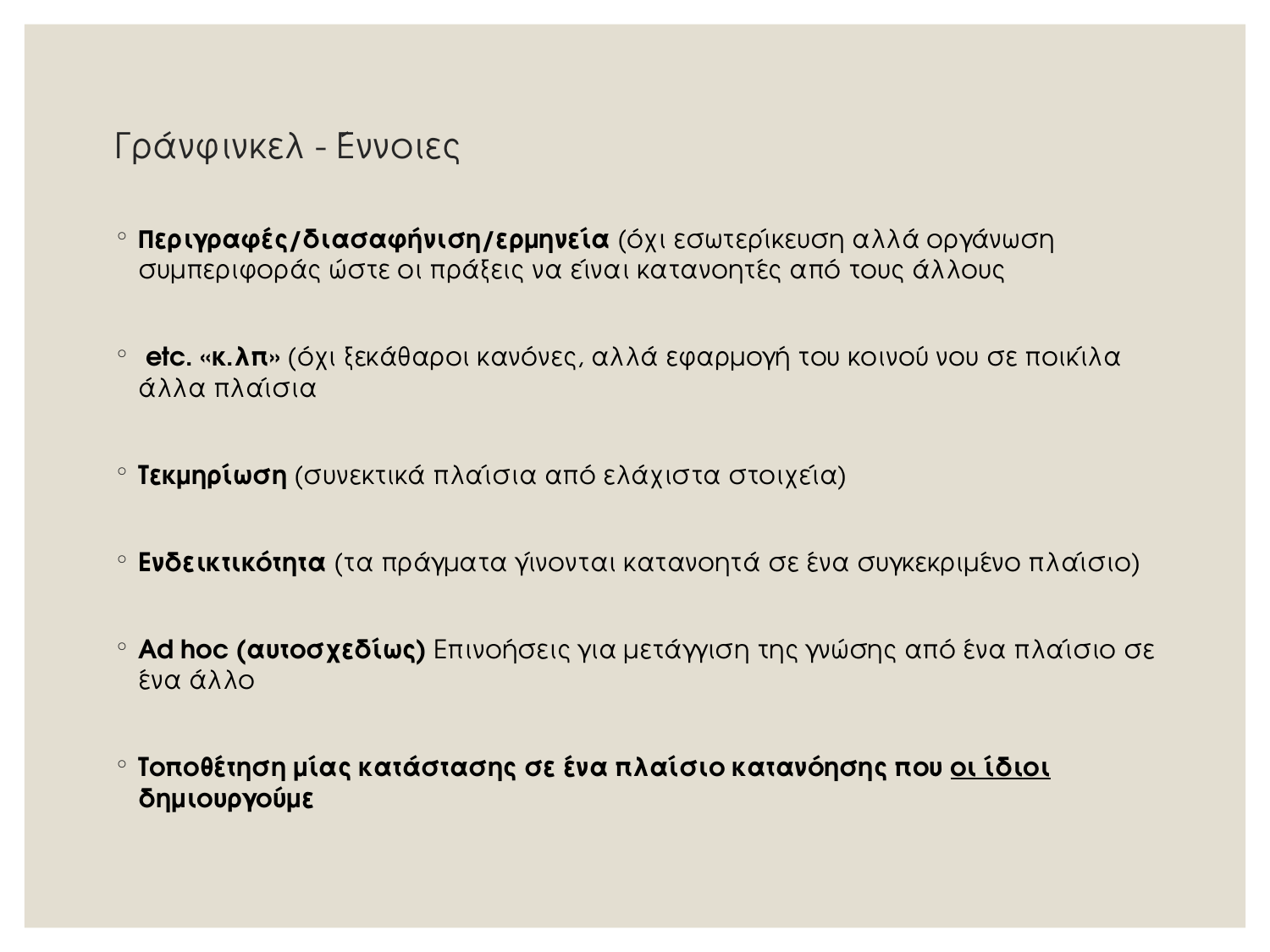

# Γράνφινκελ - Έννοιες
Περιγραφές/διασαφήνιση/ερμηνεία (όχι εσωτερίκευση αλλά οργάνωση συμπεριφοράς ώστε οι πράξεις να είναι κατανοητές από τους άλλους

 etc. «κ.λπ» (όχι ξεκάθαροι κανόνες, αλλά εφαρμογή του κοινού νου σε ποικίλα άλλα πλαίσια

Τεκμηρίωση (συνεκτικά πλαίσια από ελάχιστα στοιχεία)

Ενδεικτικότητα (τα πράγματα γίνονται κατανοητά σε ένα συγκεκριμένο πλαίσιο)

Ad hoc (αυτοσχεδίως) Επινοήσεις για μετάγγιση της γνώσης από ένα πλαίσιο σε ένα άλλο

Τοποθέτηση μίας κατάστασης σε ένα πλαίσιο κατανόησης που οι ίδιοι δημιουργούμε